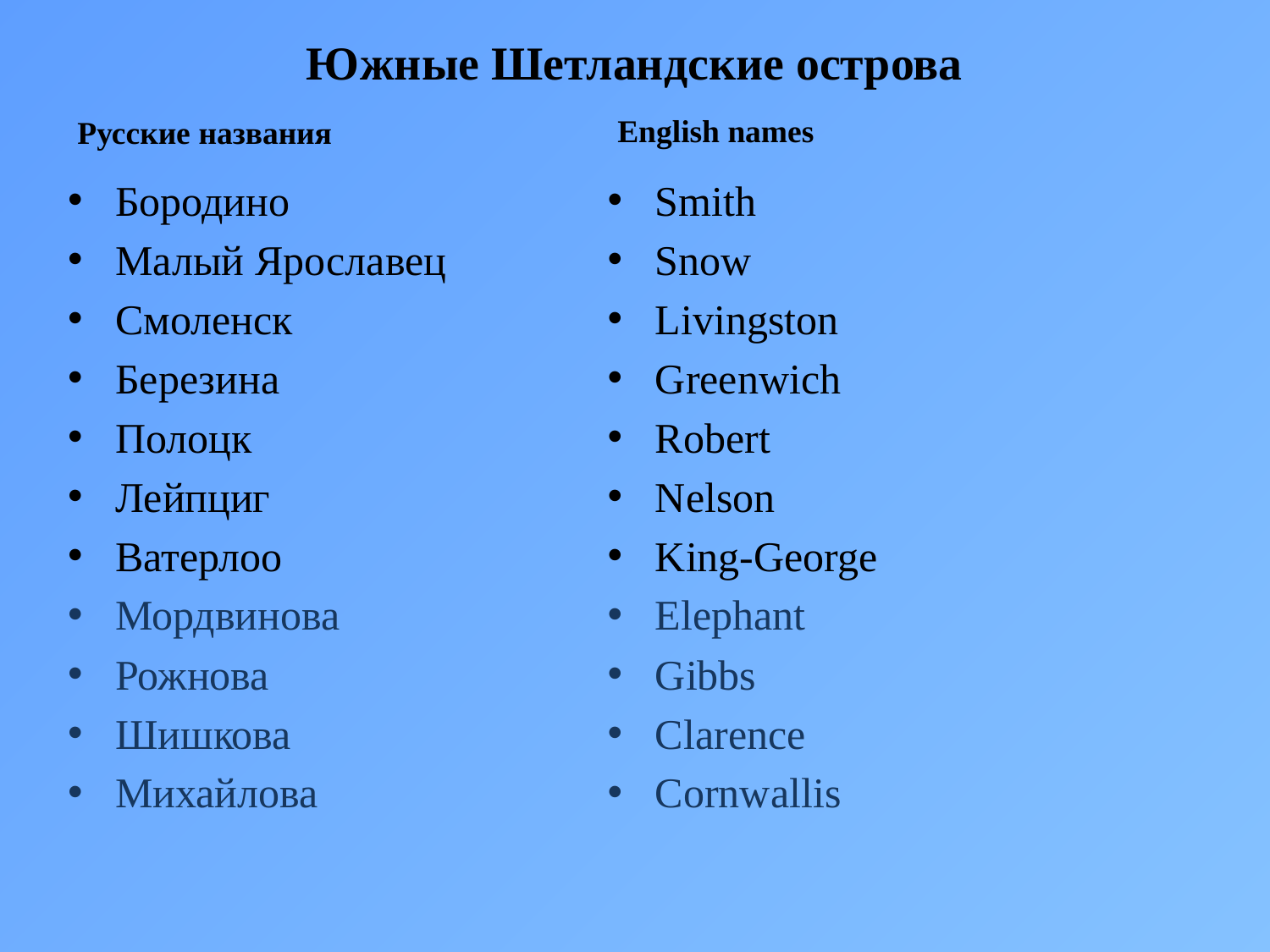

# Южные Шетландские острова
English names
Русские названия
Бородино
Малый Ярославец
Смоленск
Березина
Полоцк
Лейпциг
Ватерлоо
Мордвинова
Рожнова
Шишкова
Михайлова

Smith
Snow
Livingston
Greenwich
Robert
Nelson
King-George
Elephant
Gibbs
Clarence
Cornwallis